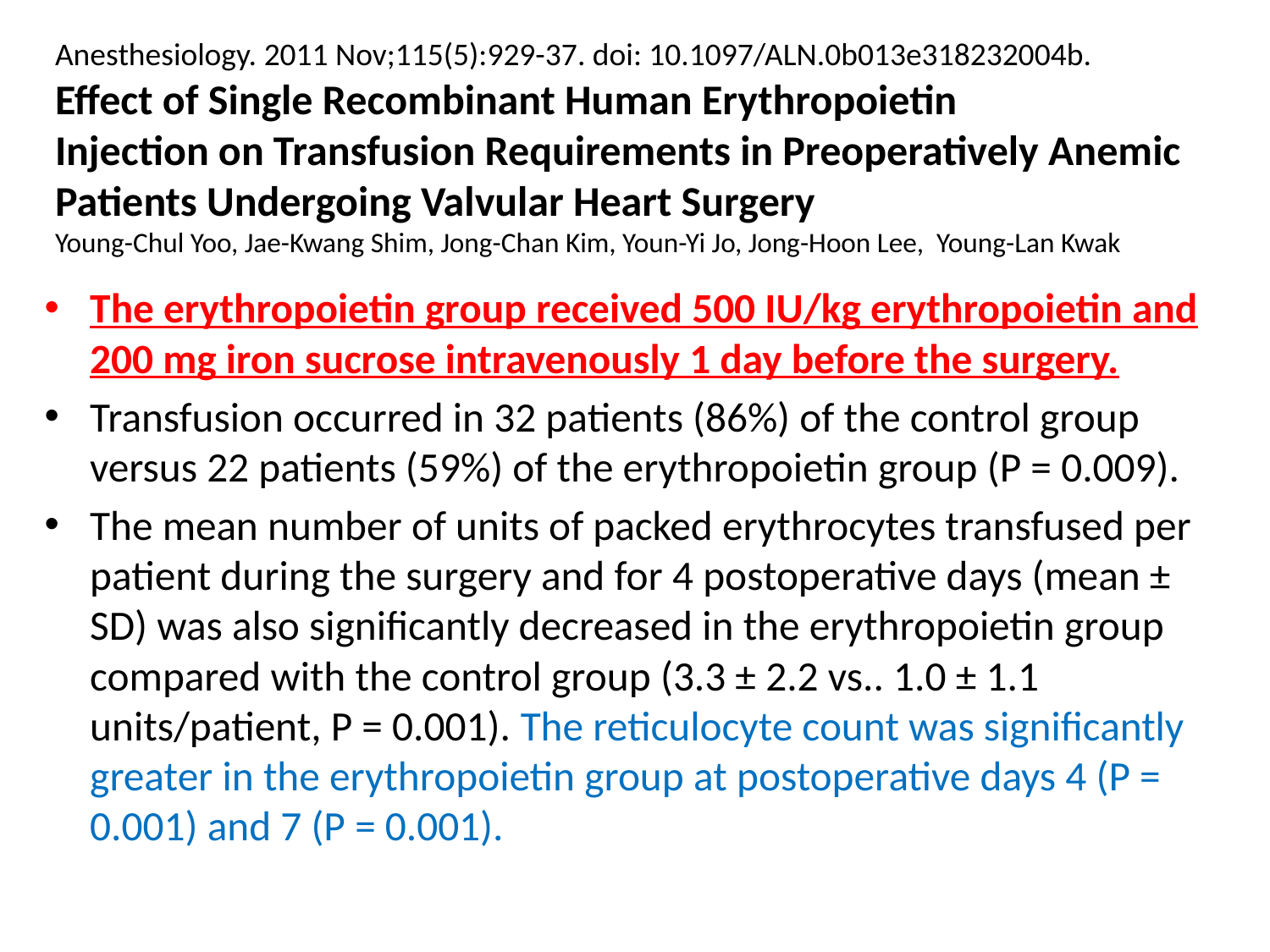

# Anesthesiology. 2011 Nov;115(5):929-37. doi: 10.1097/ALN.0b013e318232004b. Effect of Single Recombinant Human Erythropoietin Injection on Transfusion Requirements in Preoperatively Anemic Patients Undergoing Valvular Heart Surgery Young-Chul Yoo, Jae-Kwang Shim, Jong-Chan Kim, Youn-Yi Jo, Jong-Hoon Lee,  Young-Lan Kwak
The erythropoietin group received 500 IU/kg erythropoietin and 200 mg iron sucrose intravenously 1 day before the surgery.
Transfusion occurred in 32 patients (86%) of the control group versus 22 patients (59%) of the erythropoietin group (P = 0.009).
The mean number of units of packed erythrocytes transfused per patient during the surgery and for 4 postoperative days (mean ± SD) was also significantly decreased in the erythropoietin group compared with the control group (3.3 ± 2.2 vs.. 1.0 ± 1.1 units/patient, P = 0.001). The reticulocyte count was significantly greater in the erythropoietin group at postoperative days 4 (P = 0.001) and 7 (P = 0.001).